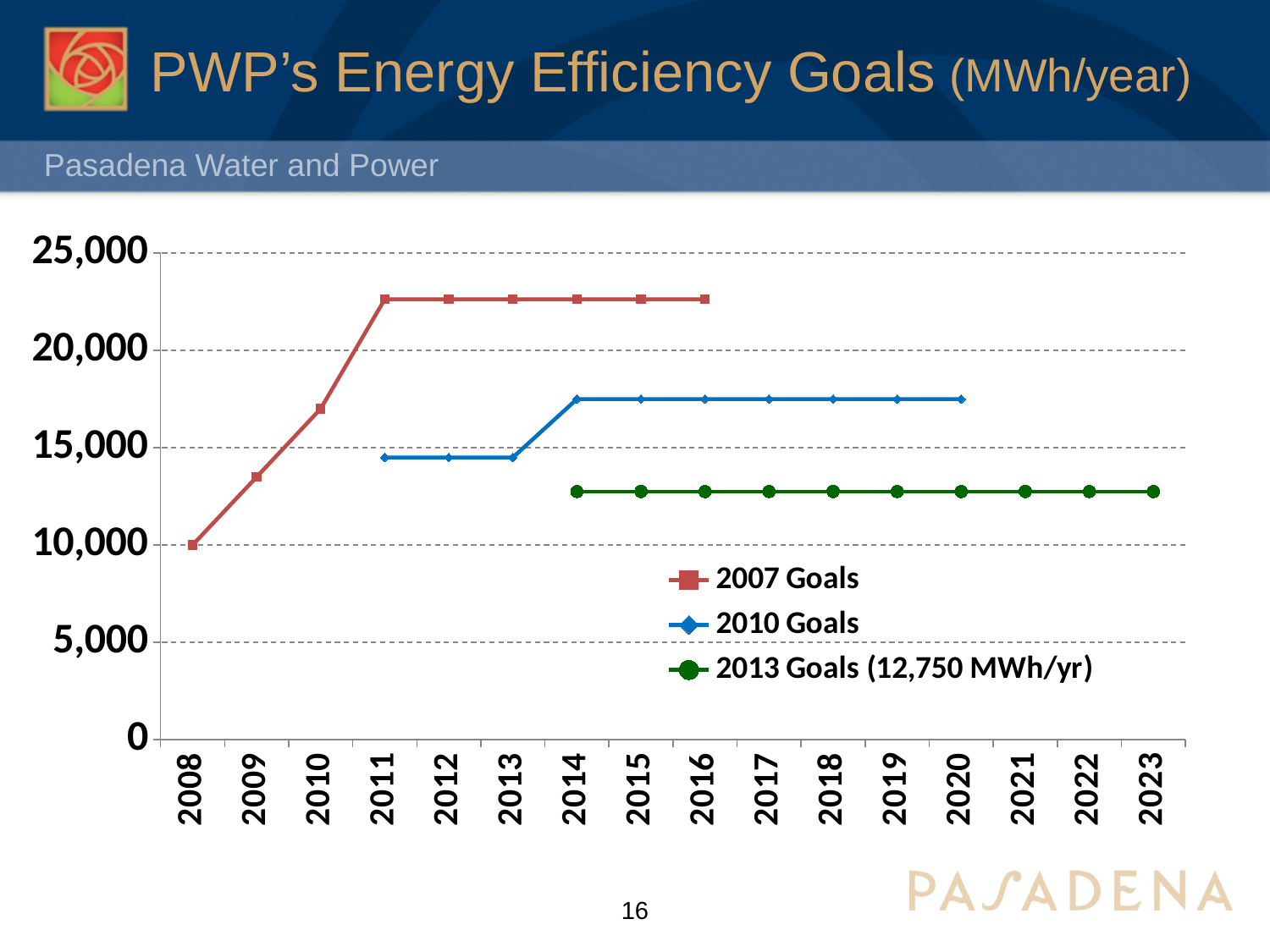

# PWP’s Energy Efficiency Goals (MWh/year)

### Chart

| Category | 2007 Goals | 2010 Goals | 2013 Goals (12,750 MWh/yr) |
|---|---|---|---|
| 2008 | 10000.0 | None | None |
| 2009 | 13500.0 | None | None |
| 2010 | 17000.0 | None | None |
| 2011 | 22626.588285068414 | 14500.0 | None |
| 2012 | 22626.588285068414 | 14500.0 | None |
| 2013 | 22626.588285068414 | 14500.0 | None |
| 2014 | 22626.588285068414 | 17500.0 | 12750.0 |
| 2015 | 22626.5882850684 | 17500.0 | 12750.0 |
| 2016 | 22626.5882850684 | 17500.0 | 12750.0 |
| 2017 | None | 17500.0 | 12750.0 |
| 2018 | None | 17500.0 | 12750.0 |
| 2019 | None | 17500.0 | 12750.0 |
| 2020 | None | 17500.0 | 12750.0 |
| 2021 | None | None | 12750.0 |
| 2022 | None | None | 12750.0 |
| 2023 | None | None | 12750.0 |
16